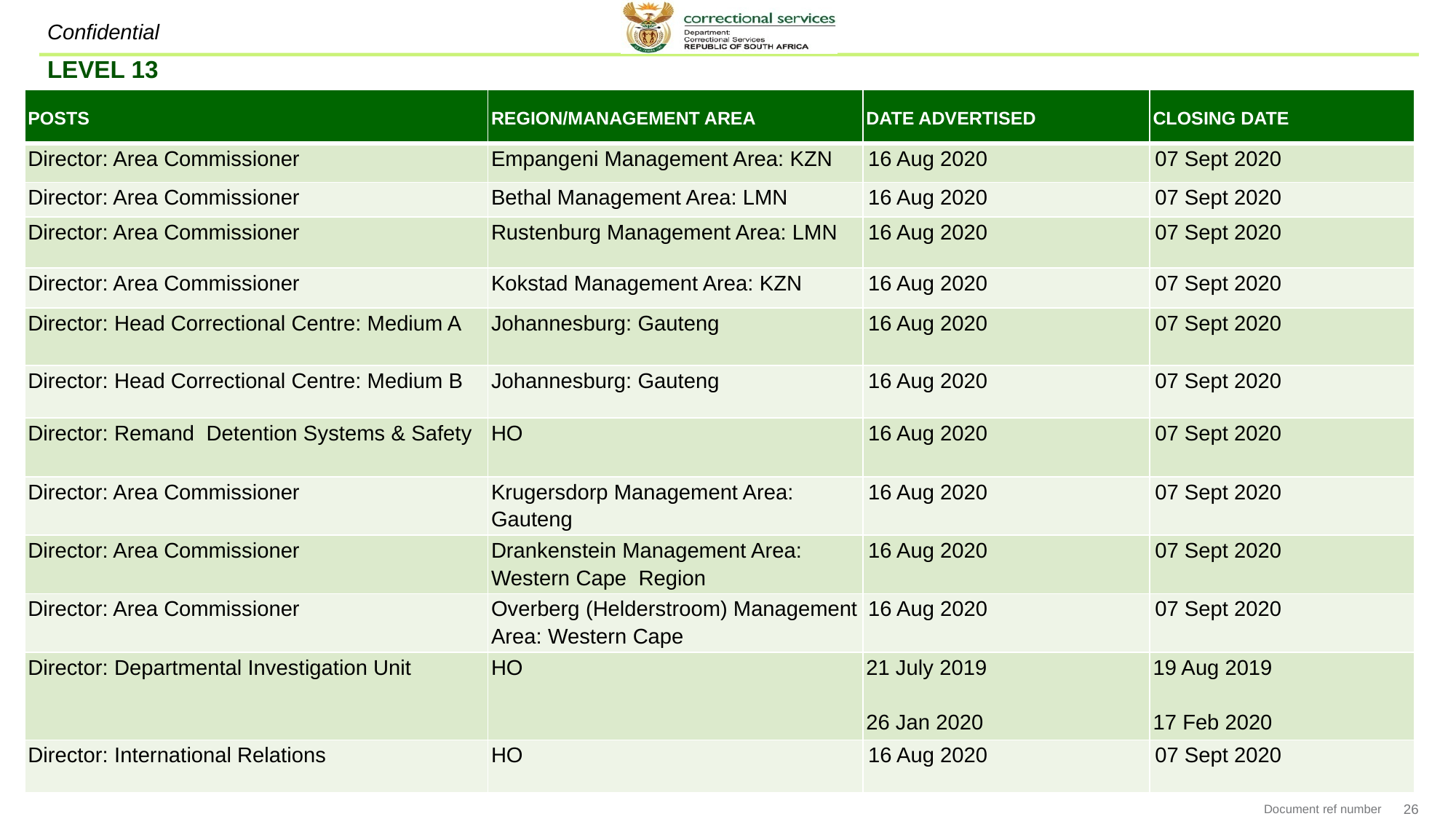

LEVEL 13
| POSTS | REGION/MANAGEMENT AREA | DATE ADVERTISED | CLOSING DATE |
| --- | --- | --- | --- |
| Director: Area Commissioner | Empangeni Management Area: KZN | 16 Aug 2020 | 07 Sept 2020 |
| Director: Area Commissioner | Bethal Management Area: LMN | 16 Aug 2020 | 07 Sept 2020 |
| Director: Area Commissioner | Rustenburg Management Area: LMN | 16 Aug 2020 | 07 Sept 2020 |
| Director: Area Commissioner | Kokstad Management Area: KZN | 16 Aug 2020 | 07 Sept 2020 |
| Director: Head Correctional Centre: Medium A | Johannesburg: Gauteng | 16 Aug 2020 | 07 Sept 2020 |
| Director: Head Correctional Centre: Medium B | Johannesburg: Gauteng | 16 Aug 2020 | 07 Sept 2020 |
| Director: Remand Detention Systems & Safety | HO | 16 Aug 2020 | 07 Sept 2020 |
| Director: Area Commissioner | Krugersdorp Management Area: Gauteng | 16 Aug 2020 | 07 Sept 2020 |
| Director: Area Commissioner | Drankenstein Management Area: Western Cape Region | 16 Aug 2020 | 07 Sept 2020 |
| Director: Area Commissioner | Overberg (Helderstroom) Management Area: Western Cape | 16 Aug 2020 | 07 Sept 2020 |
| Director: Departmental Investigation Unit | HO | 21 July 2019 26 Jan 2020 | 19 Aug 2019 17 Feb 2020 |
| Director: International Relations | HO | 16 Aug 2020 | 07 Sept 2020 |